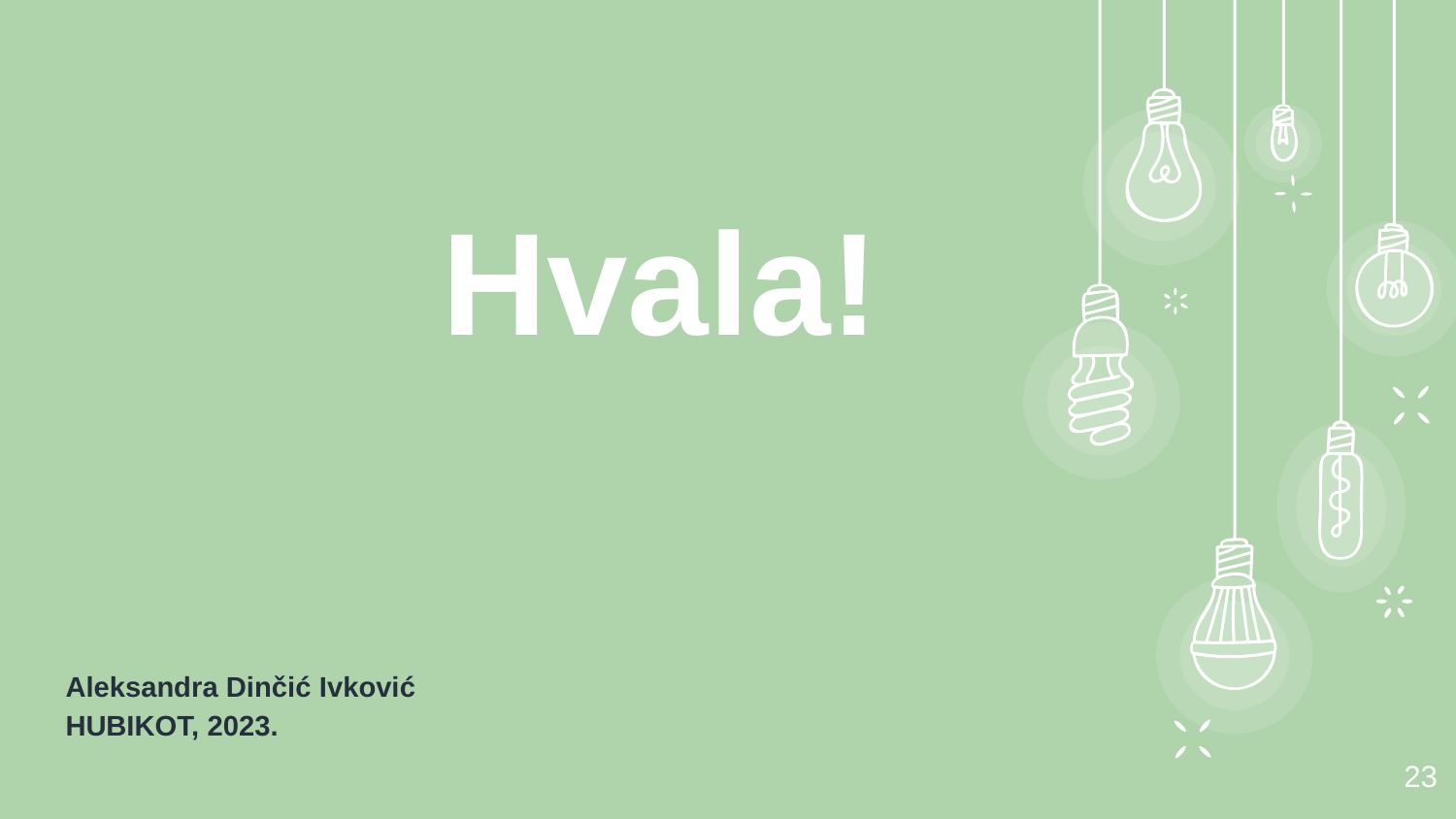

Hvala!
Aleksandra Dinčić Ivković
HUBIKOT, 2023.
23